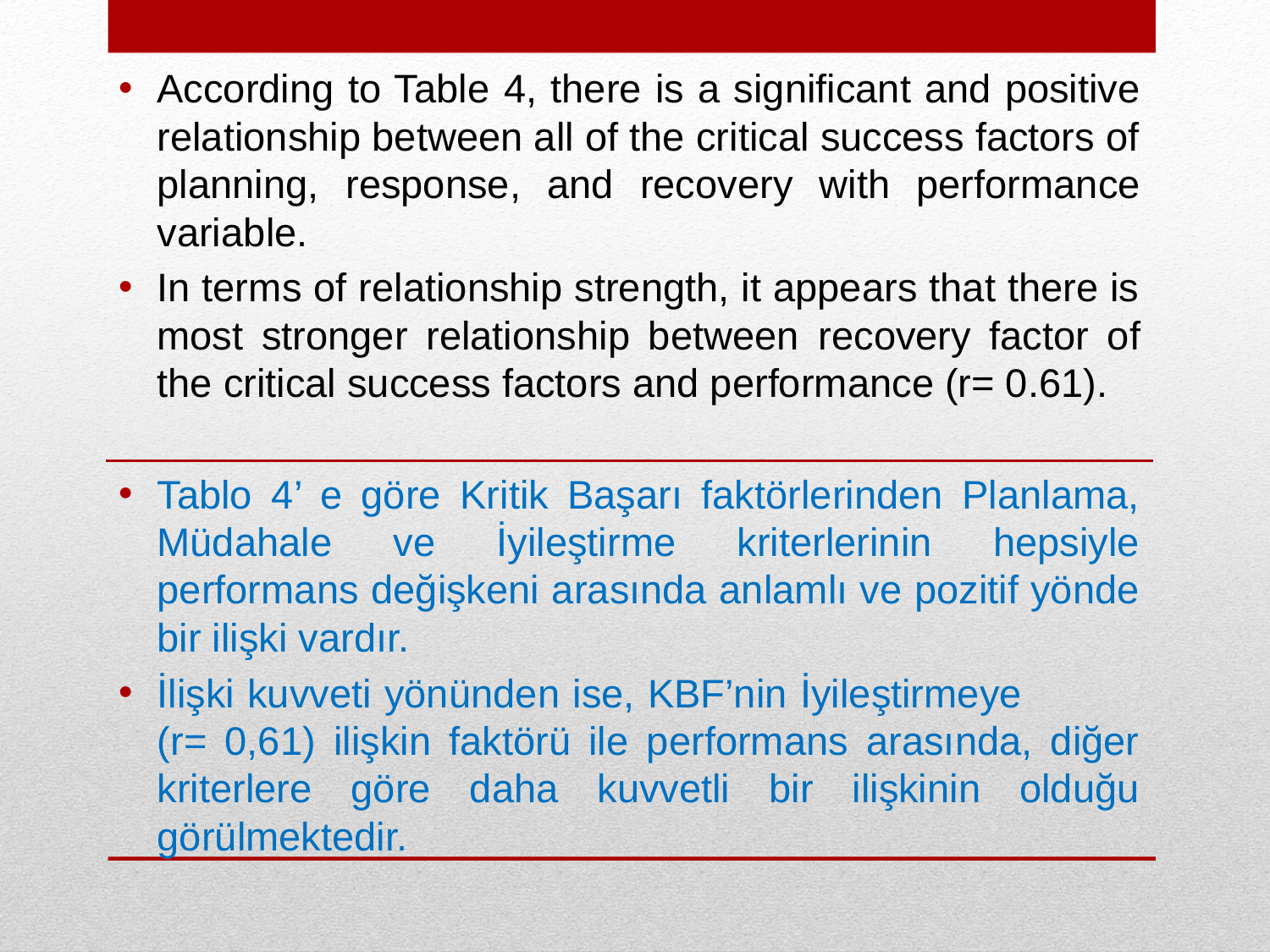

According to Table 4, there is a significant and positive relationship between all of the critical success factors of planning, response, and recovery with performance variable.
In terms of relationship strength, it appears that there is most stronger relationship between recovery factor of the critical success factors and performance (r= 0.61).

Tablo 4’ e göre Kritik Başarı faktörlerinden Planlama, Müdahale ve İyileştirme kriterlerinin hepsiyle performans değişkeni arasında anlamlı ve pozitif yönde bir ilişki vardır.
İlişki kuvveti yönünden ise, KBF’nin İyileştirmeye          (r= 0,61) ilişkin faktörü ile performans arasında, diğer kriterlere göre daha kuvvetli bir ilişkinin olduğu görülmektedir.